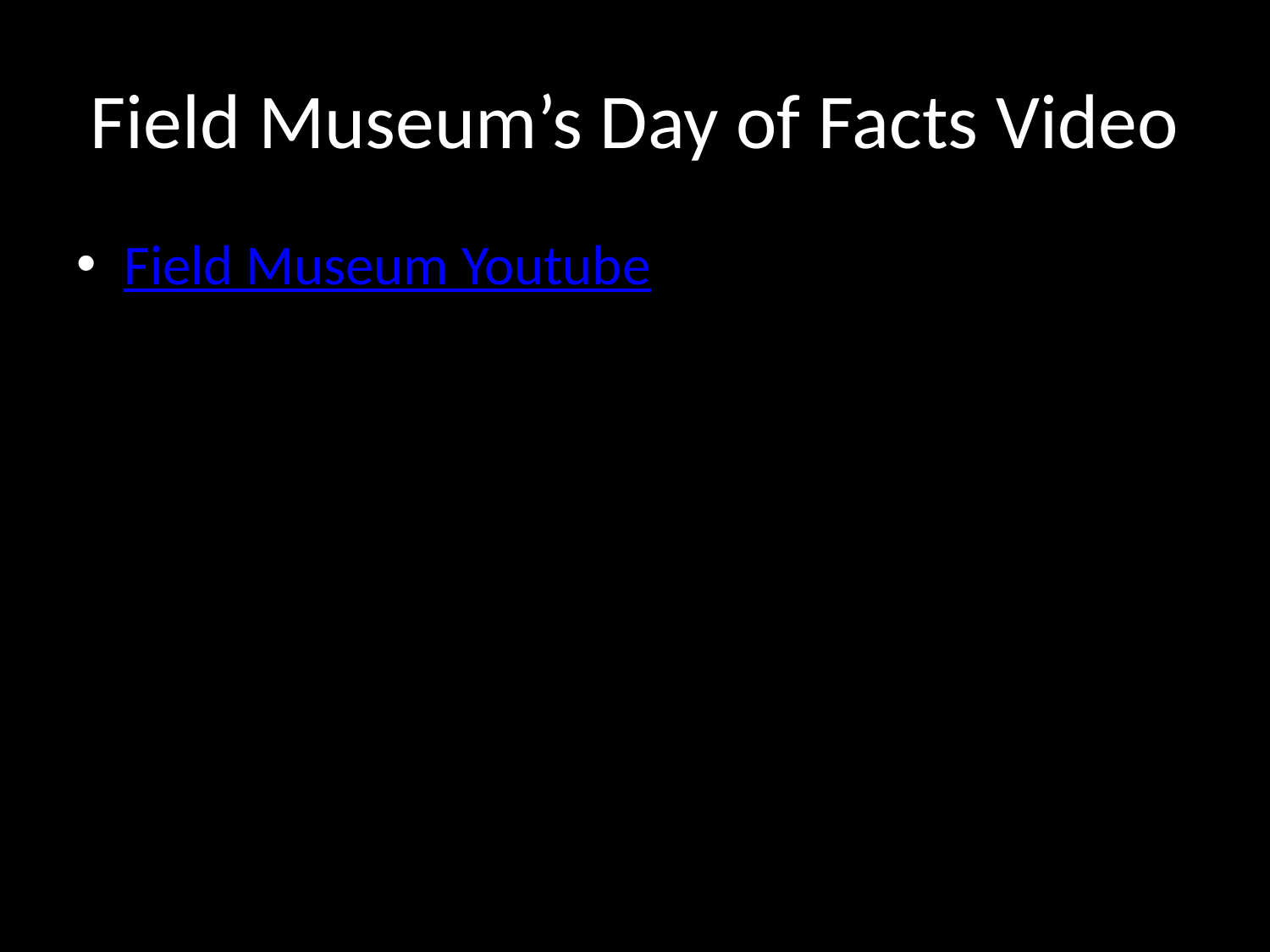

# Field Museum’s Day of Facts Video
Field Museum Youtube